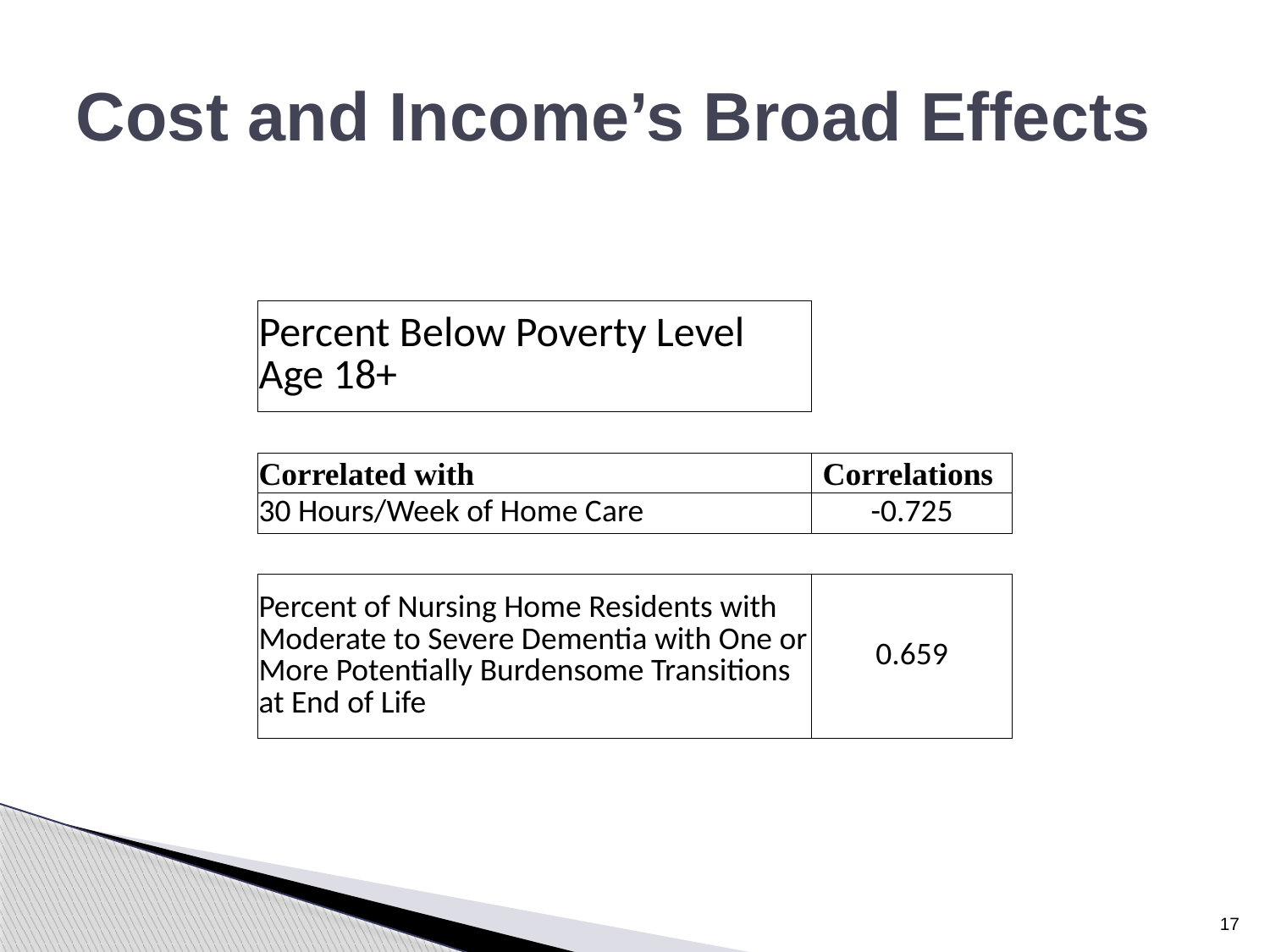

# Cost and Income’s Broad Effects
| Percent Below Poverty Level Age 18+ |  |
| --- | --- |
|  |  |
| Correlated with | Correlations |
| 30 Hours/Week of Home Care | -0.725 |
|  |  |
| Percent of Nursing Home Residents with Moderate to Severe Dementia with One or More Potentially Burdensome Transitions at End of Life | 0.659 |
17